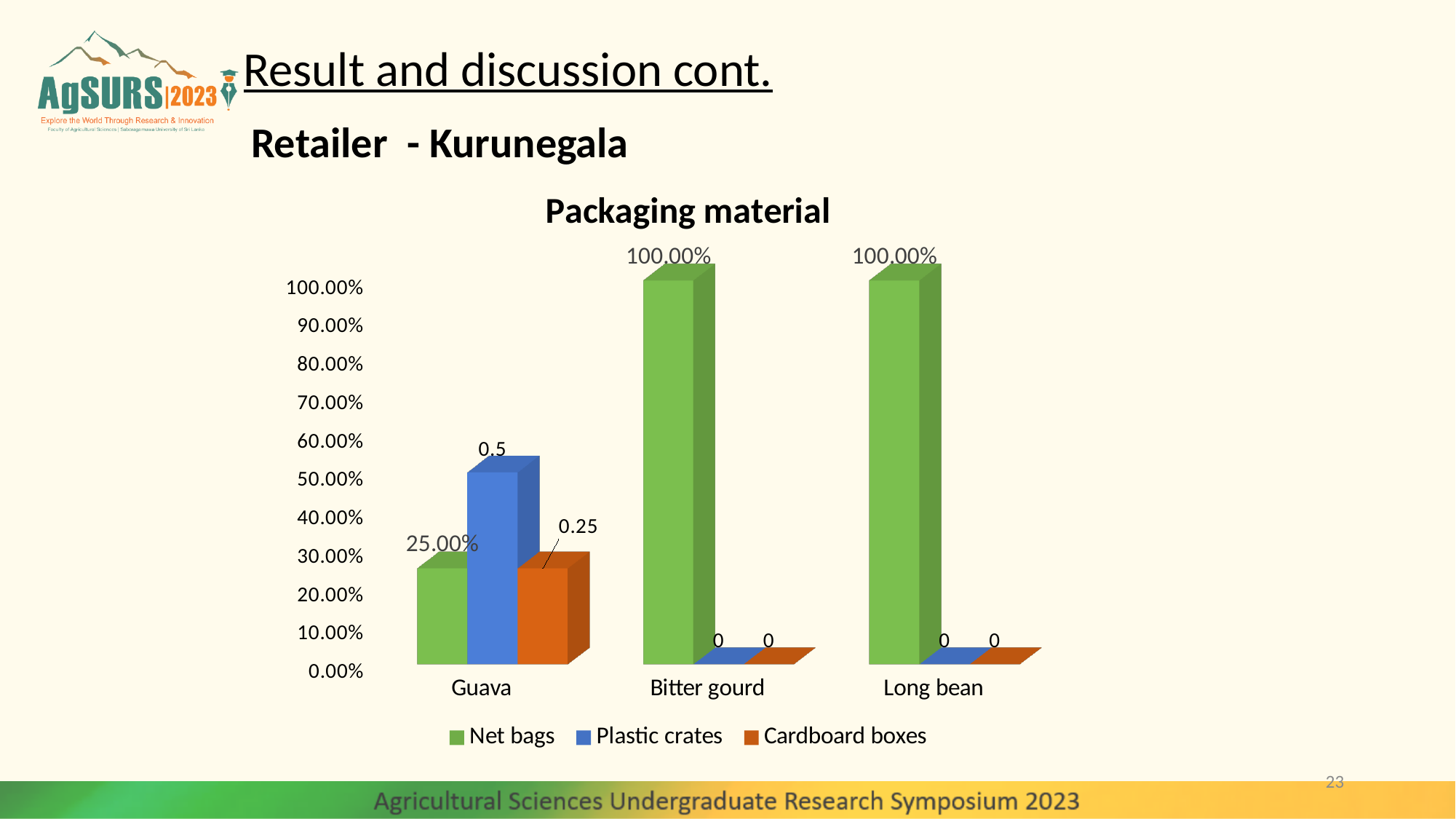

# Result and discussion cont.
Retailer  - Kurunegala

[unsupported chart]

23